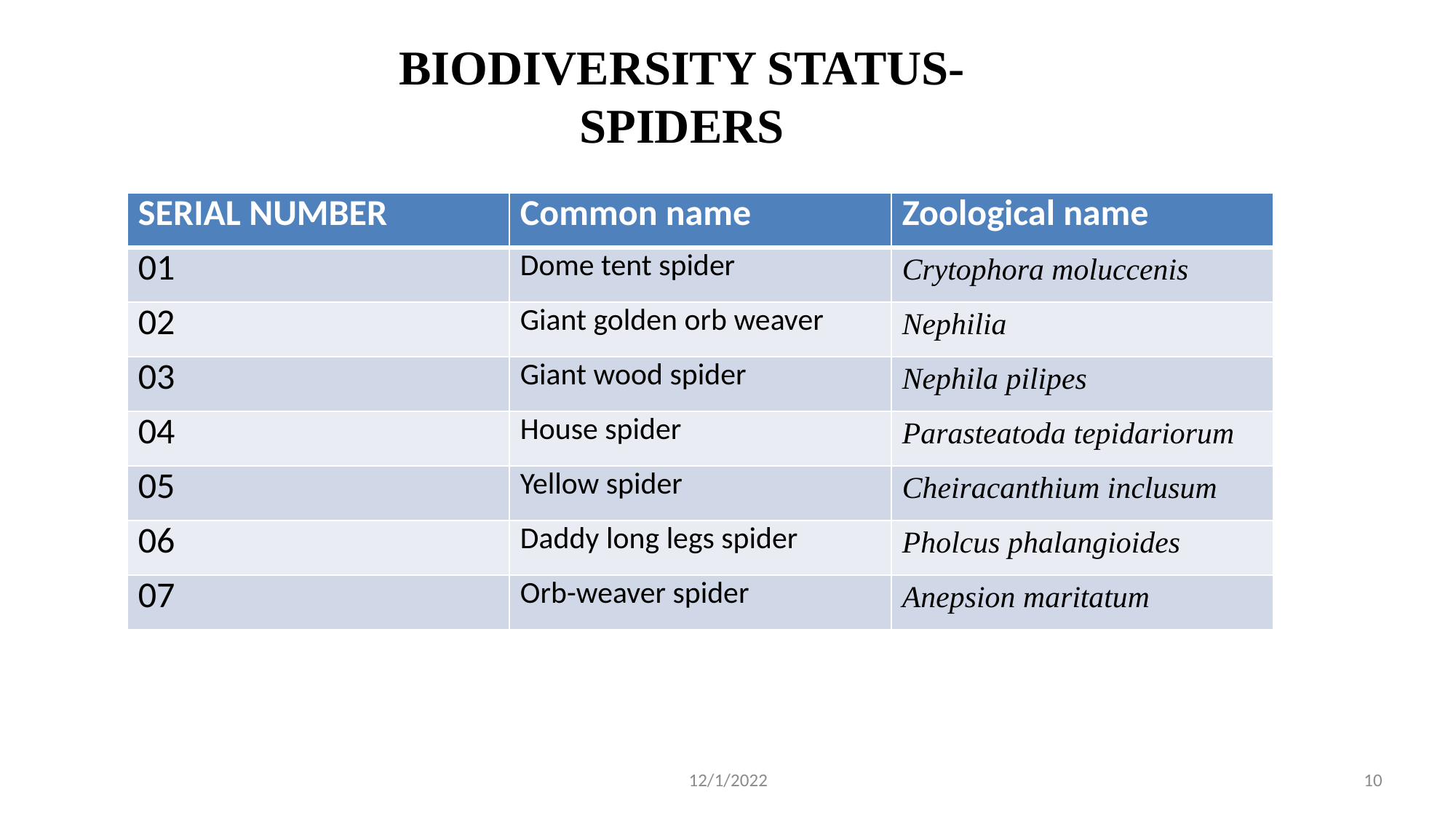

# BIODIVERSITY STATUS- SPIDERS
| SERIAL NUMBER | Common name | Zoological name |
| --- | --- | --- |
| 01 | Dome tent spider | Crytophora moluccenis |
| 02 | Giant golden orb weaver | Nephilia |
| 03 | Giant wood spider | Nephila pilipes |
| 04 | House spider | Parasteatoda tepidariorum |
| 05 | Yellow spider | Cheiracanthium inclusum |
| 06 | Daddy long legs spider | Pholcus phalangioides |
| 07 | Orb-weaver spider | Anepsion maritatum |
12/1/2022
10